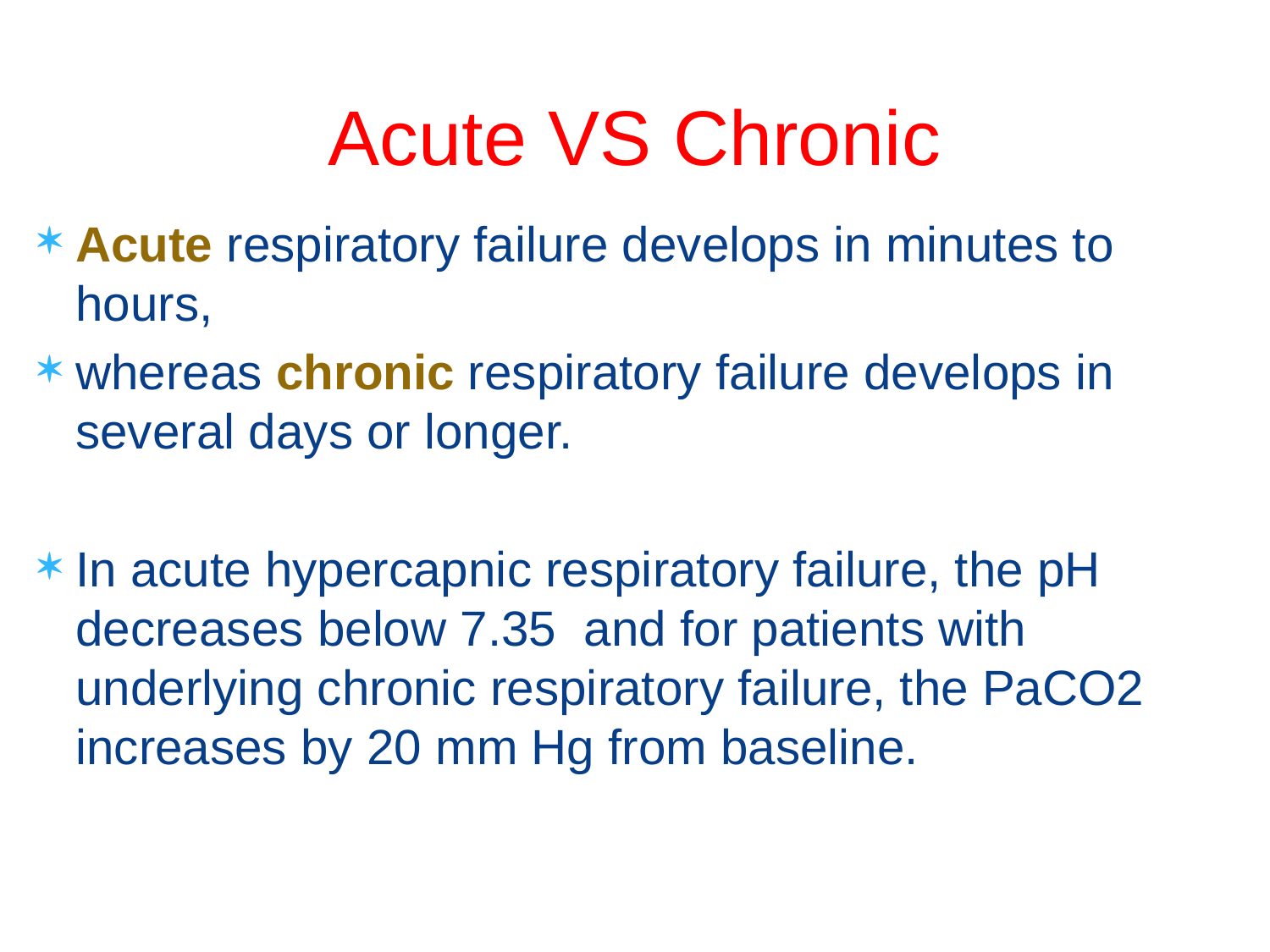

# Acute VS Chronic
Acute respiratory failure develops in minutes to hours,
whereas chronic respiratory failure develops in several days or longer.

In acute hypercapnic respiratory failure, the pH decreases below 7.35  and for patients with underlying chronic respiratory failure, the PaCO2 increases by 20 mm Hg from baseline.